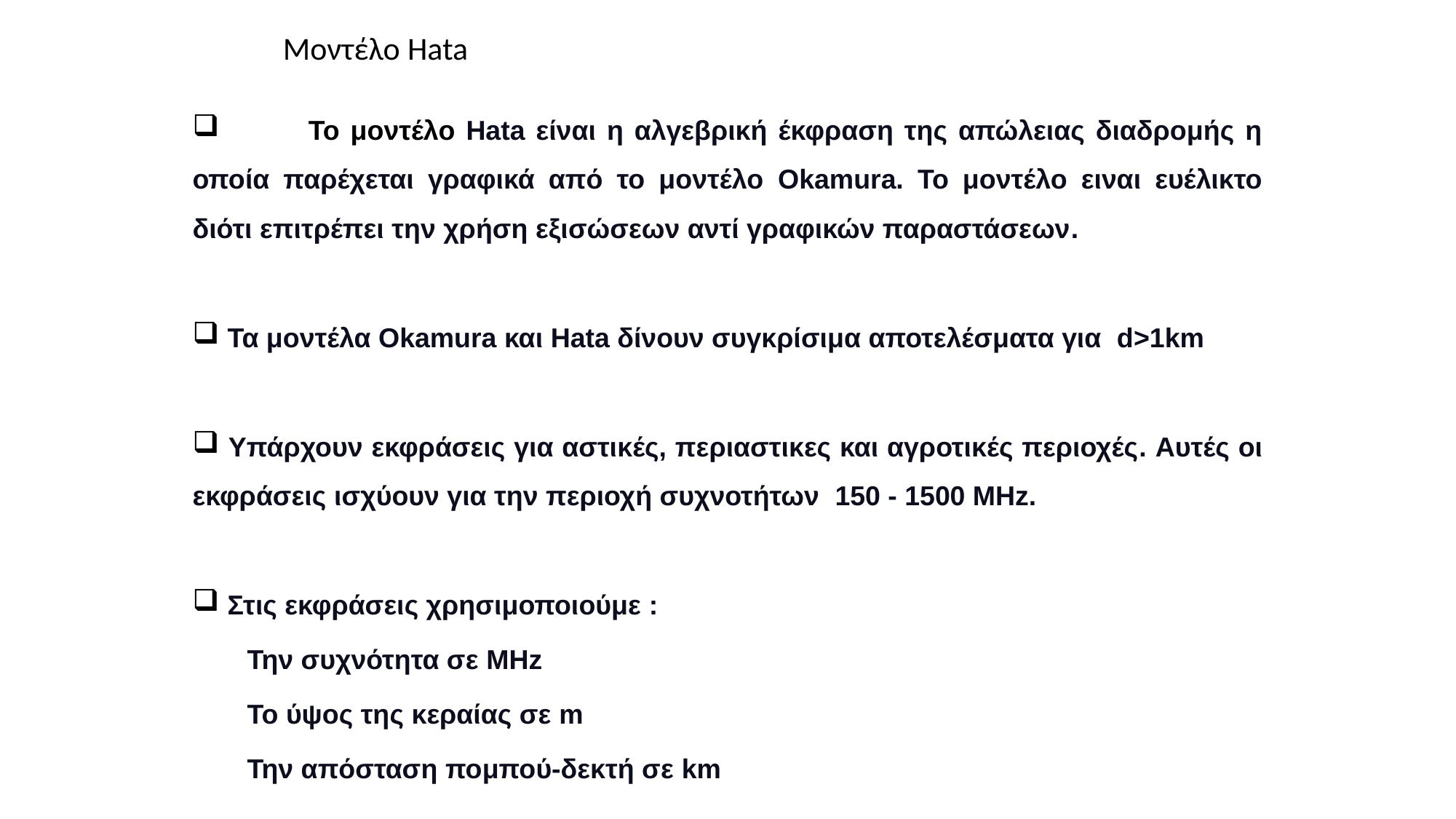

Μοντέλο Hata
  	To μοντέλο Hata είναι η αλγεβρική έκφραση της απώλειας διαδρομής η οποία παρέχεται γραφικά από το μοντέλο Okamura. Το μοντέλο ειναι ευέλικτο διότι επιτρέπει την χρήση εξισώσεων αντί γραφικών παραστάσεων.

 Τα μοντέλα Okamura και Hata δίνουν συγκρίσιμα αποτελέσματα για  d>1km

 Υπάρχουν εκφράσεις για αστικές, περιαστικες και αγροτικές περιοχές. Αυτές οι εκφράσεις ισχύουν για την περιοχή συχνοτήτων  150 - 1500 MHz.

 Στις εκφράσεις χρησιμοποιούμε :
Την συχνότητα σε MHz
Το ύψος της κεραίας σε m
Την απόσταση πομπού-δεκτή σε km